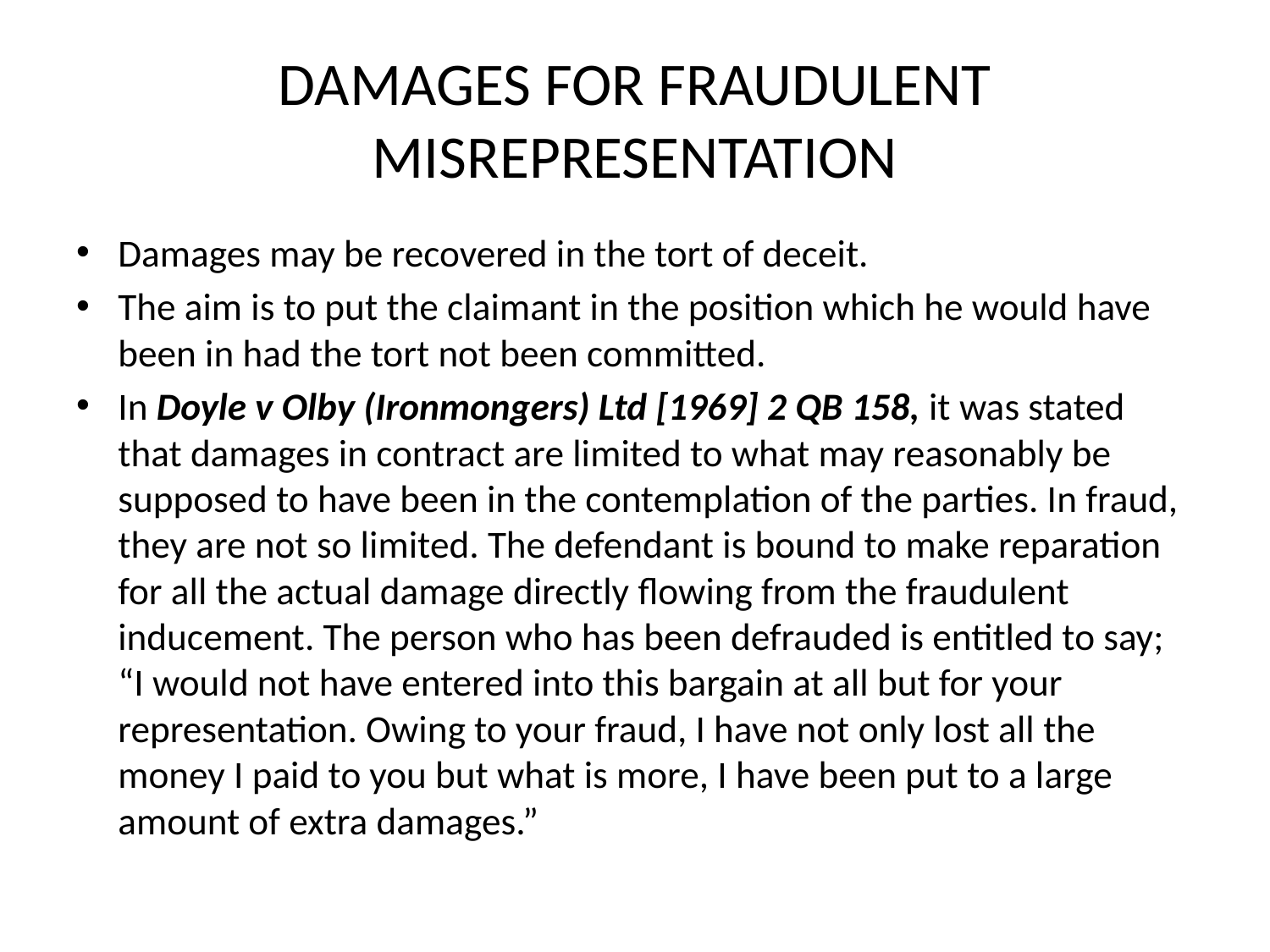

# DAMAGES FOR FRAUDULENT MISREPRESENTATION
Damages may be recovered in the tort of deceit.
The aim is to put the claimant in the position which he would have been in had the tort not been committed.
In Doyle v Olby (Ironmongers) Ltd [1969] 2 QB 158, it was stated that damages in contract are limited to what may reasonably be supposed to have been in the contemplation of the parties. In fraud, they are not so limited. The defendant is bound to make reparation for all the actual damage directly flowing from the fraudulent inducement. The person who has been defrauded is entitled to say; “I would not have entered into this bargain at all but for your representation. Owing to your fraud, I have not only lost all the money I paid to you but what is more, I have been put to a large amount of extra damages.”